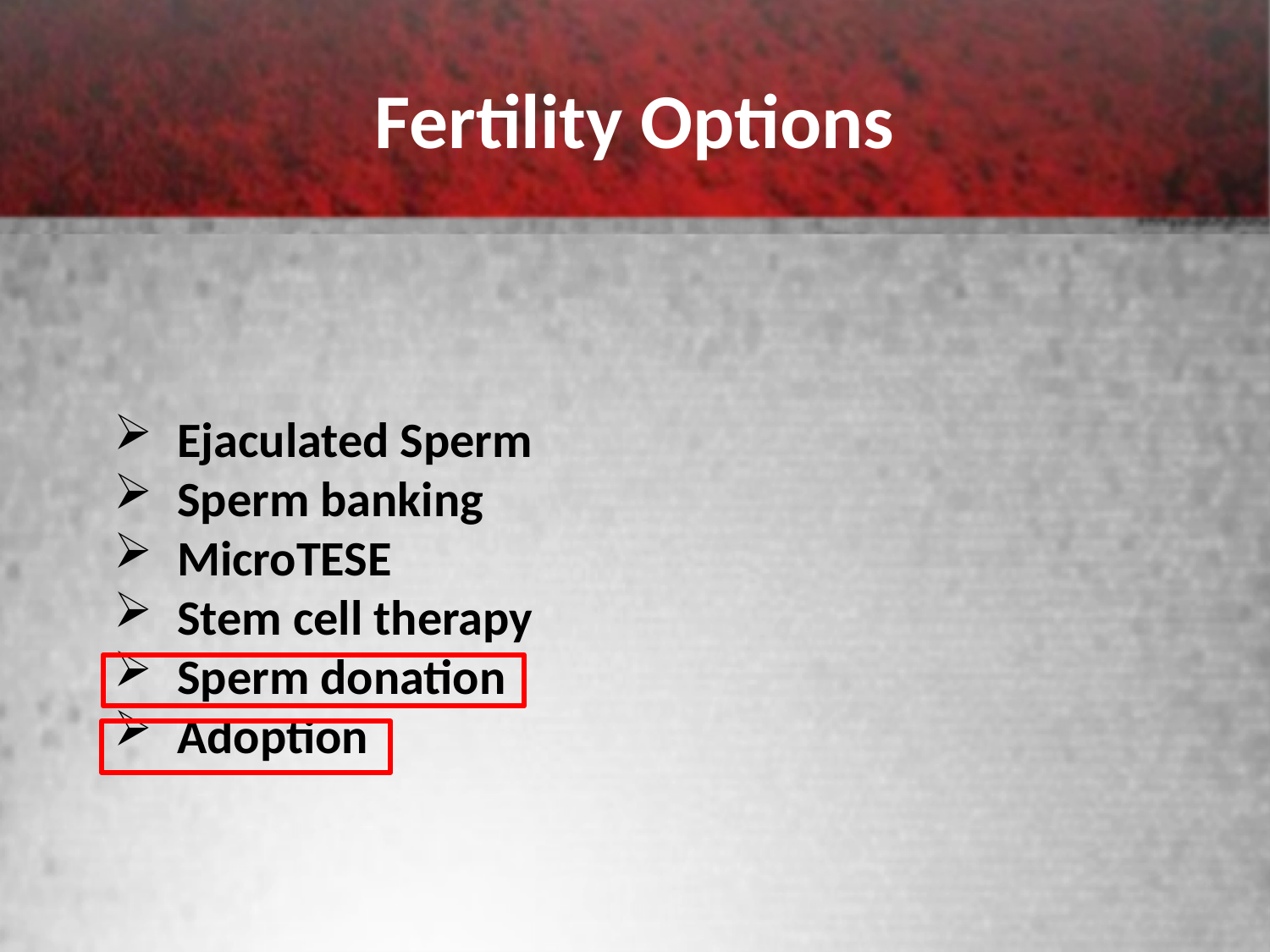

# Fertility Options
Ejaculated Sperm
Sperm banking
MicroTESE
Stem cell therapy
Sperm donation
Adoption